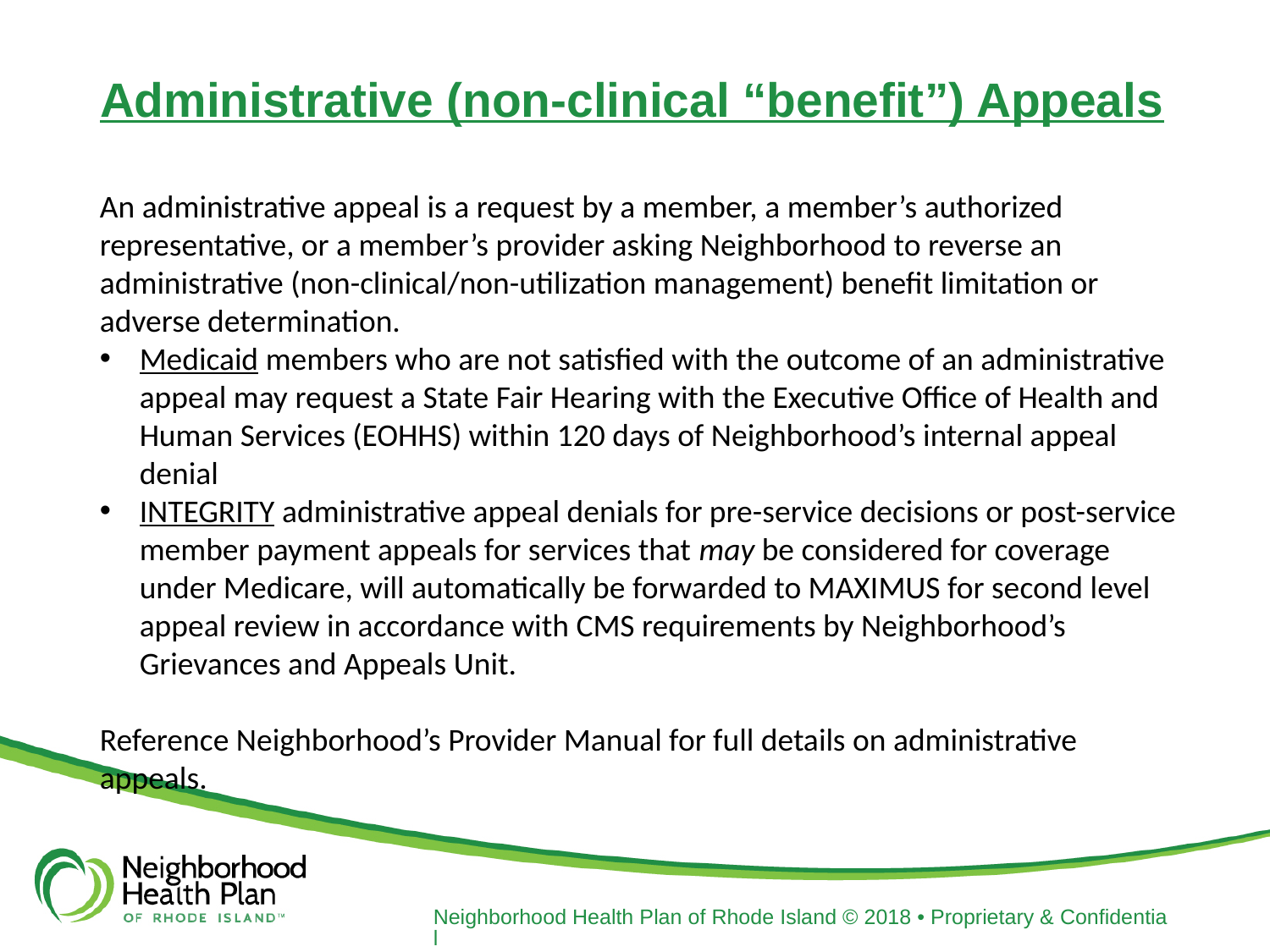

# Administrative (non-clinical “benefit”) Appeals
An administrative appeal is a request by a member, a member’s authorized representative, or a member’s provider asking Neighborhood to reverse an administrative (non-clinical/non-utilization management) benefit limitation or adverse determination.
Medicaid members who are not satisfied with the outcome of an administrative appeal may request a State Fair Hearing with the Executive Office of Health and Human Services (EOHHS) within 120 days of Neighborhood’s internal appeal denial
INTEGRITY administrative appeal denials for pre-service decisions or post-service member payment appeals for services that may be considered for coverage under Medicare, will automatically be forwarded to MAXIMUS for second level appeal review in accordance with CMS requirements by Neighborhood’s Grievances and Appeals Unit.

Reference Neighborhood’s Provider Manual for full details on administrative appeals.

Neighborhood Health Plan of Rhode Island © 2018 • Proprietary & Confidential